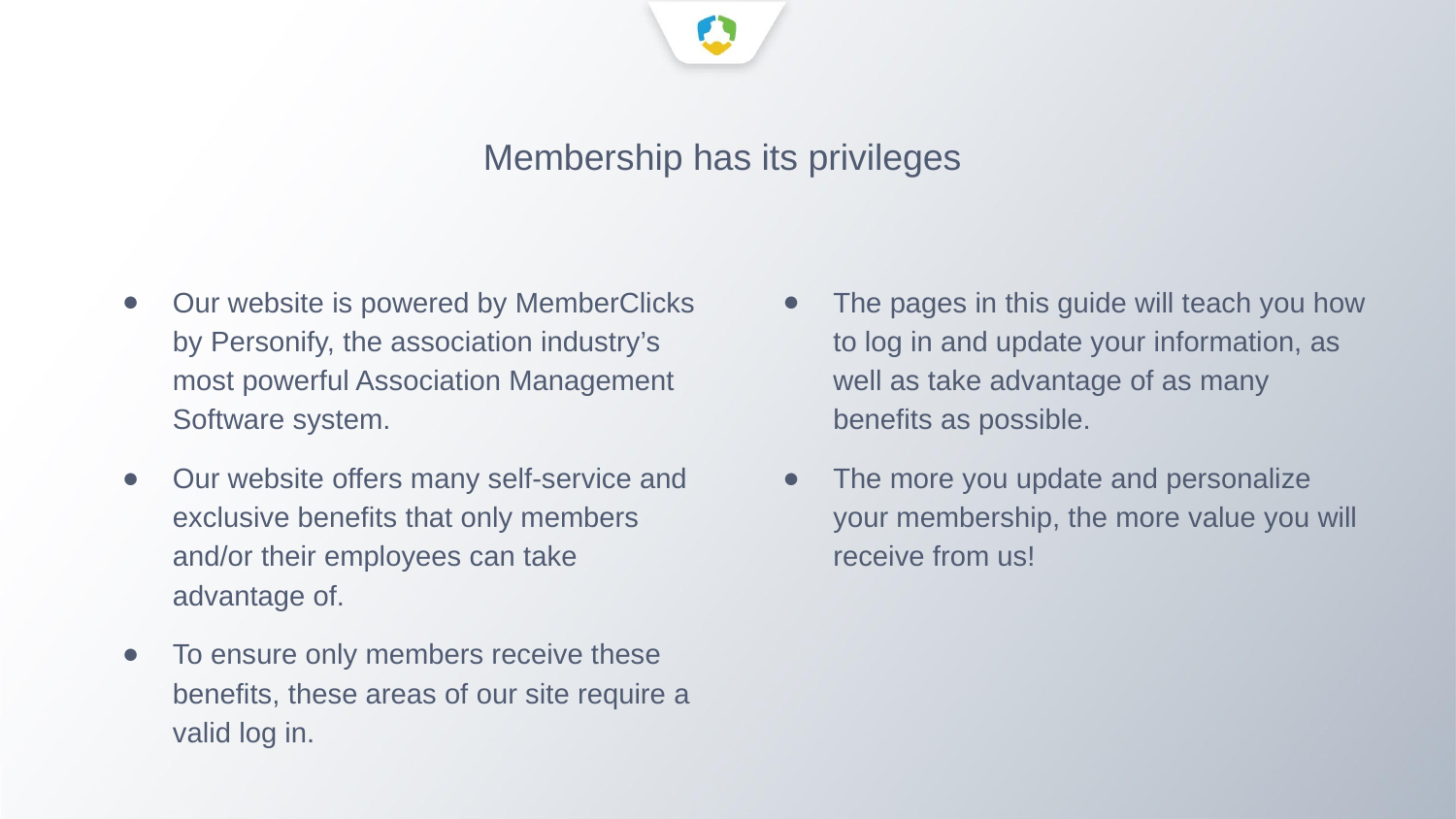

# Membership has its privileges
Our website is powered by MemberClicks by Personify, the association industry’s most powerful Association Management Software system.
Our website offers many self-service and exclusive benefits that only members and/or their employees can take advantage of.
To ensure only members receive these benefits, these areas of our site require a valid log in.
The pages in this guide will teach you how to log in and update your information, as well as take advantage of as many benefits as possible.
The more you update and personalize your membership, the more value you will receive from us!